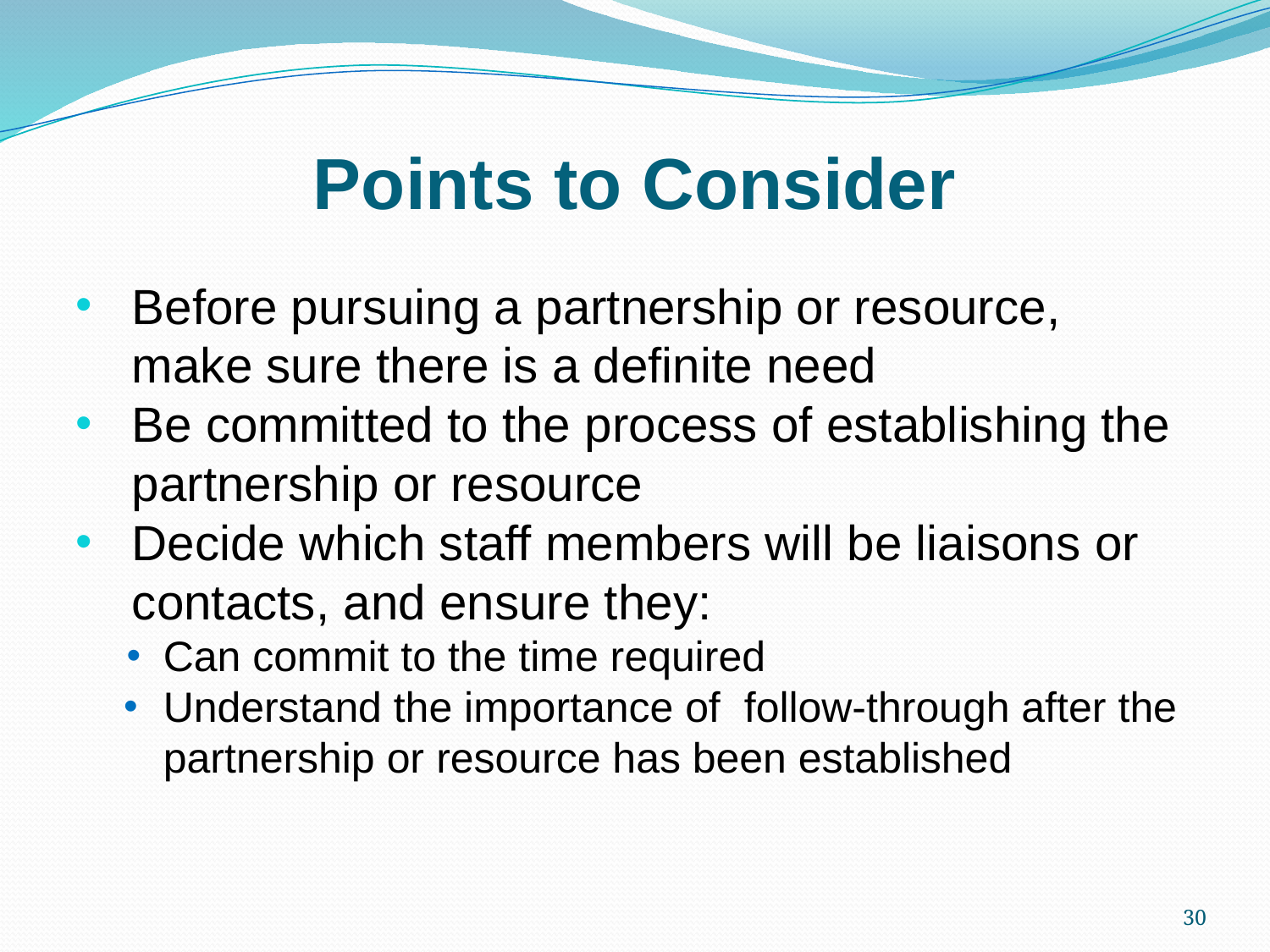

# Points to Consider
Before pursuing a partnership or resource, make sure there is a definite need
Be committed to the process of establishing the partnership or resource
Decide which staff members will be liaisons or contacts, and ensure they:
Can commit to the time required
Understand the importance of  follow-through after the partnership or resource has been established

30